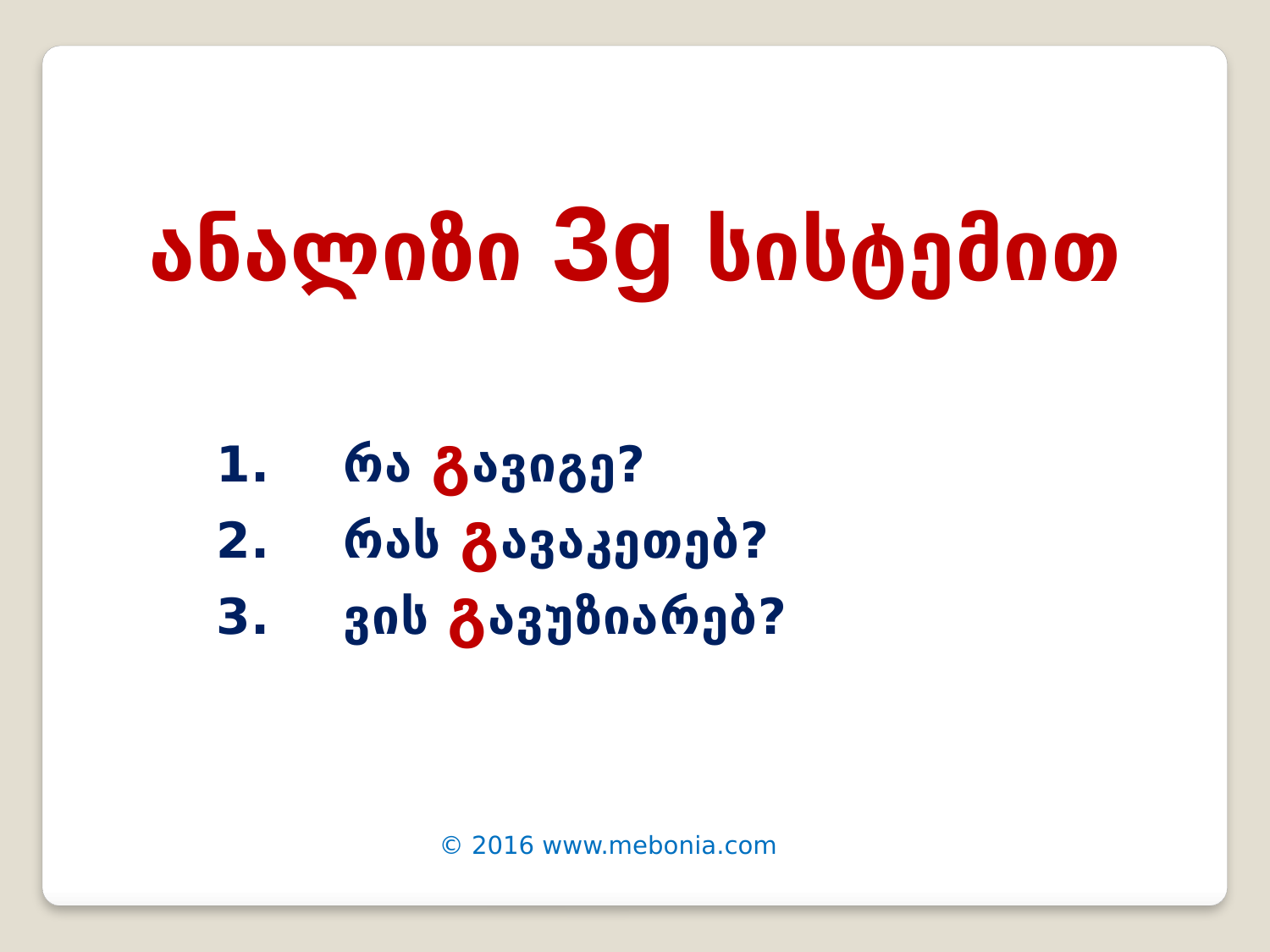

ანალიზი 3g სისტემით
რა გავიგე?
რას გავაკეთებ?
ვის გავუზიარებ?
© 2016 www.mebonia.com